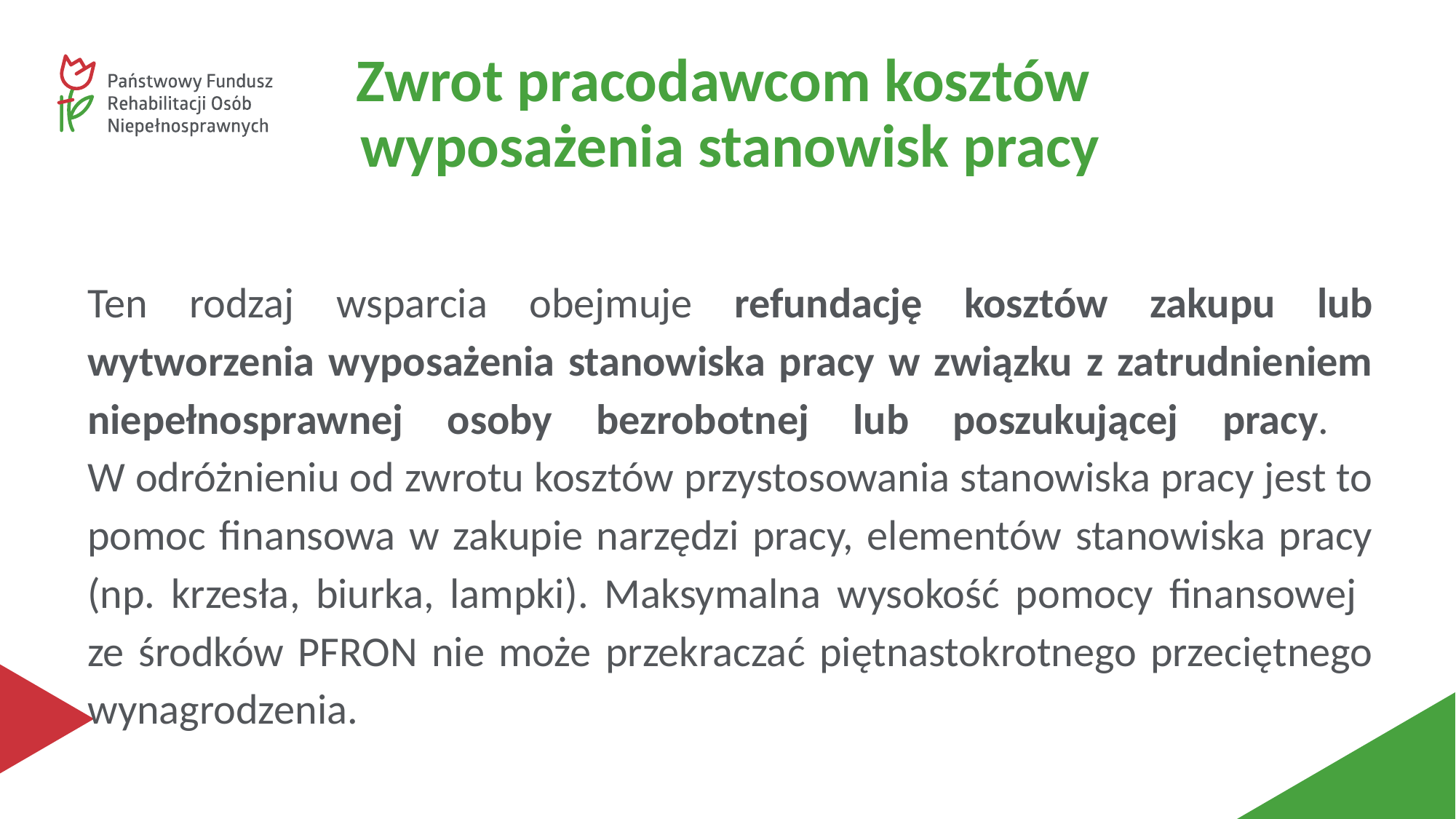

Zwrot pracodawcom kosztów
wyposażenia stanowisk pracy

Ten rodzaj wsparcia obejmuje refundację kosztów zakupu lub wytworzenia wyposażenia stanowiska pracy w związku z zatrudnieniem niepełnosprawnej osoby bezrobotnej lub poszukującej pracy.
W odróżnieniu od zwrotu kosztów przystosowania stanowiska pracy jest to pomoc finansowa w zakupie narzędzi pracy, elementów stanowiska pracy (np. krzesła, biurka, lampki). Maksymalna wysokość pomocy finansowej
ze środków PFRON nie może przekraczać piętnastokrotnego przeciętnego wynagrodzenia.
#